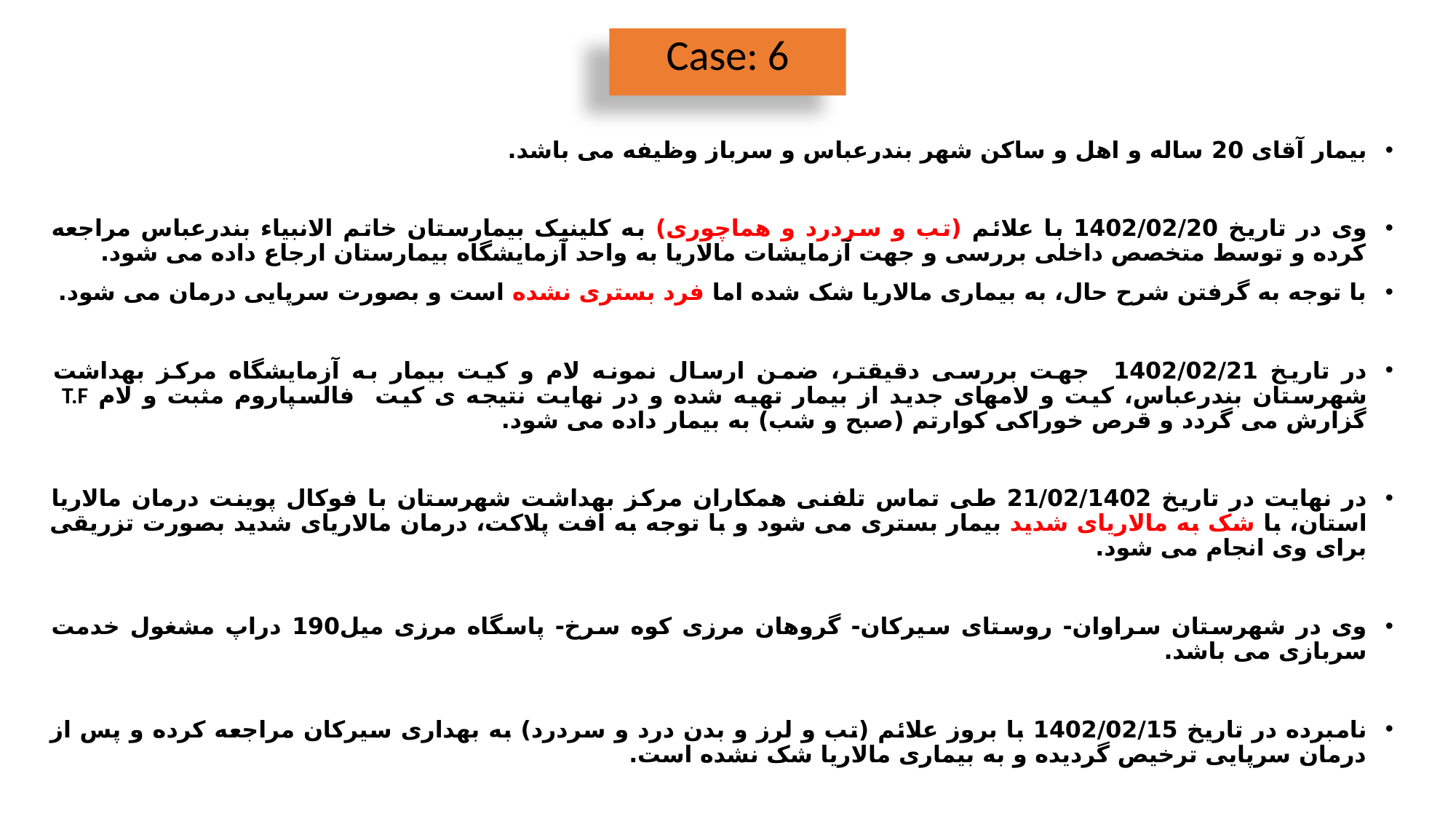

Case: 6
بیمار آقای 20 ساله و اهل و ساکن شهر بندرعباس و سرباز وظیفه می باشد.

وی در تاریخ 1402/02/20 با علائم (تب و سردرد و هماچوری) به کلینیک بیمارستان خاتم الانبیاء بندرعباس مراجعه کرده و توسط متخصص داخلی بررسی و جهت آزمایشات مالاریا به واحد آزمایشگاه بیمارستان ارجاع داده می شود.
با توجه به گرفتن شرح حال، به بیماری مالاریا شک شده اما فرد بستری نشده است و بصورت سرپایی درمان می شود.

در تاریخ 1402/02/21  جهت بررسی دقیقتر، ضمن ارسال نمونه لام و کیت بیمار به آزمایشگاه مرکز بهداشت شهرستان بندرعباس، کیت و لامهای جدید از بیمار تهیه شده و در نهایت نتیجه ی کیت  فالسپاروم مثبت و لام T.F  گزارش می گردد و قرص خوراکی کوارتم (صبح و شب) به بیمار داده می شود.

در نهایت در تاریخ 21/02/1402 طی تماس تلفنی همکاران مرکز بهداشت شهرستان با فوکال پوینت درمان مالاریا استان، با شک به مالاریای شدید بیمار بستری می شود و با توجه به افت پلاکت، درمان مالاریای شدید بصورت تزریقی برای وی انجام می شود.

وی در شهرستان سراوان- روستای سیرکان- گروهان مرزی کوه سرخ- پاسگاه مرزی میل190 دراپ مشغول خدمت سربازی می باشد.

نامبرده در تاریخ 1402/02/15 با بروز علائم (تب و لرز و بدن درد و سردرد) به بهداری سیرکان مراجعه کرده و پس از درمان سرپایی ترخیص گردیده و به بیماری مالاریا شک نشده است.